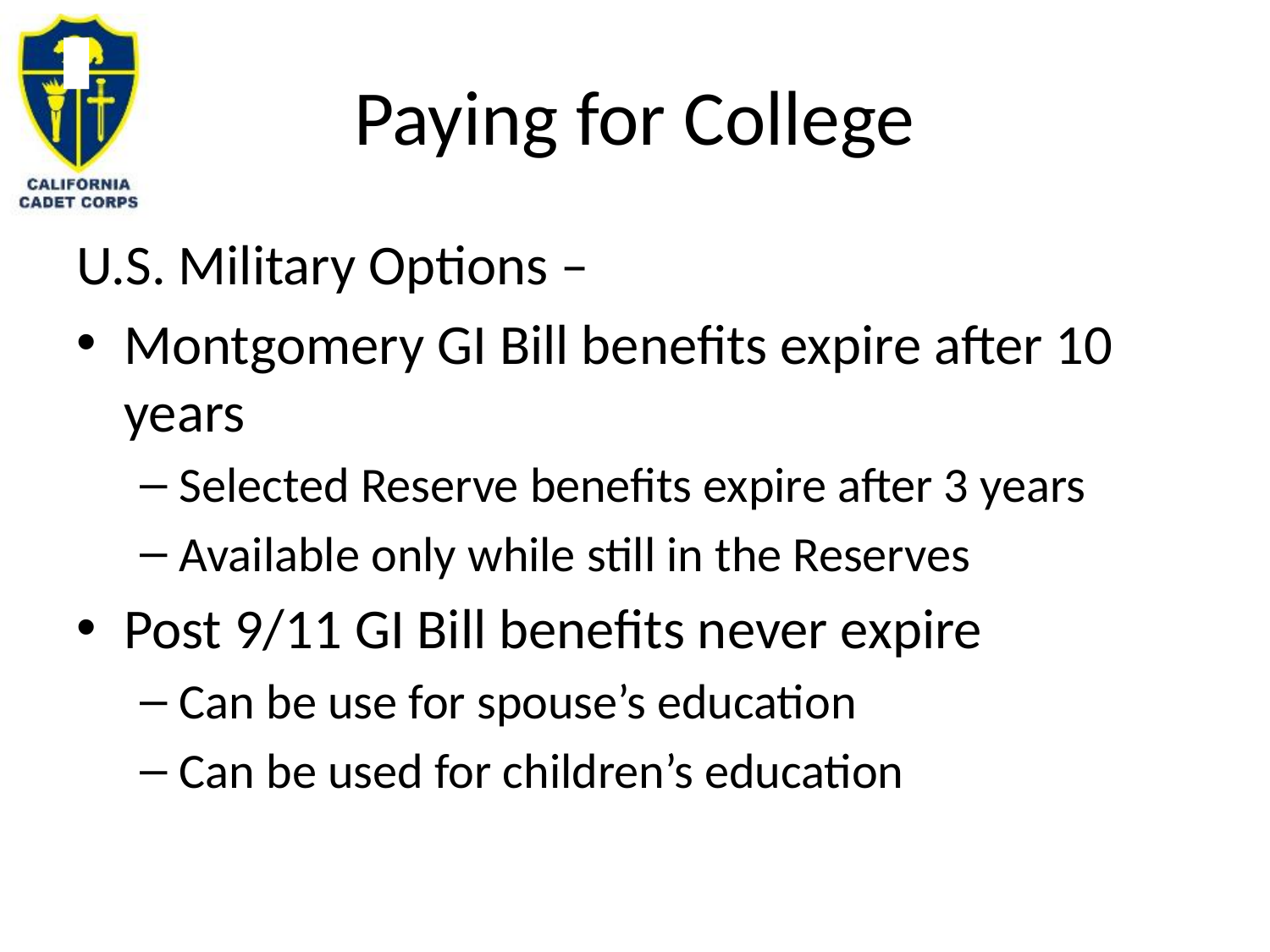

# Paying for College
U.S. Military Options –
Montgomery GI Bill benefits expire after 10 years
Selected Reserve benefits expire after 3 years
Available only while still in the Reserves
Post 9/11 GI Bill benefits never expire
Can be use for spouse’s education
Can be used for children’s education